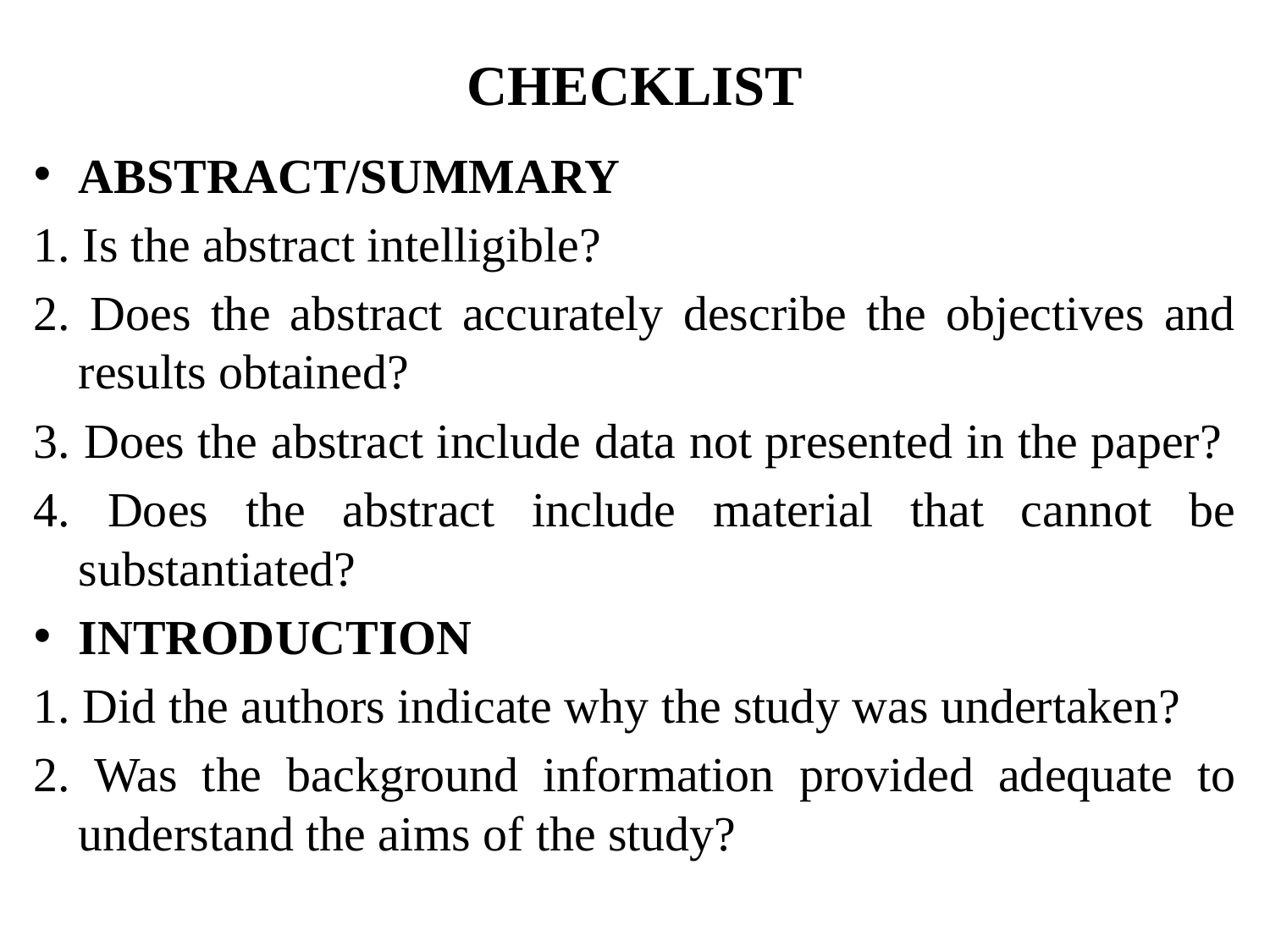

# CHECKLIST
ABSTRACT/SUMMARY
1. Is the abstract intelligible?
2. Does the abstract accurately describe the objectives and results obtained?
3. Does the abstract include data not presented in the paper?
4. Does the abstract include material that cannot be substantiated?
INTRODUCTION
1. Did the authors indicate why the study was undertaken?
2. Was the background information provided adequate to understand the aims of the study?